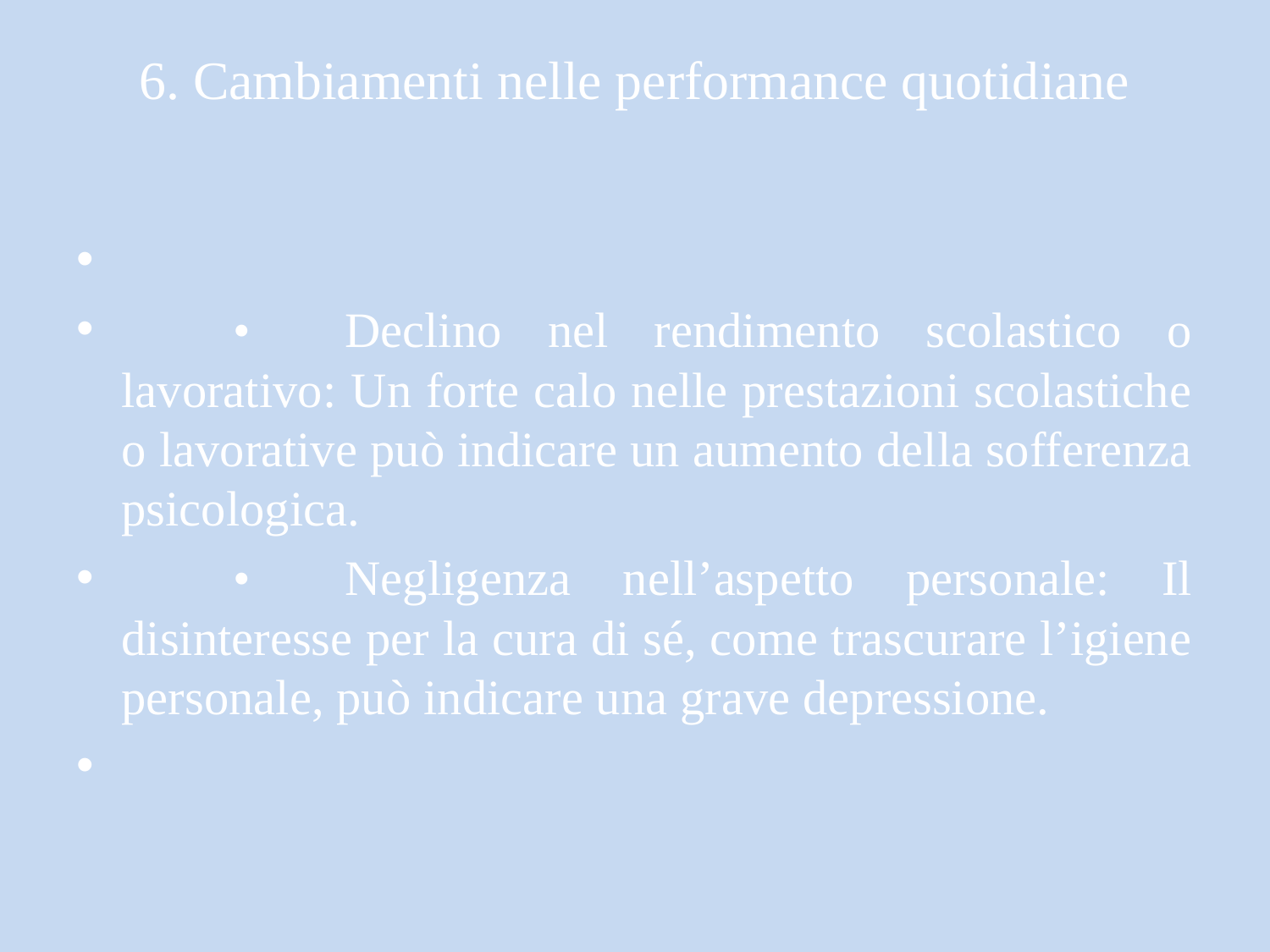

# 6. Cambiamenti nelle performance quotidiane

	•	Declino nel rendimento scolastico o lavorativo: Un forte calo nelle prestazioni scolastiche o lavorative può indicare un aumento della sofferenza psicologica.
	•	Negligenza nell’aspetto personale: Il disinteresse per la cura di sé, come trascurare l’igiene personale, può indicare una grave depressione.